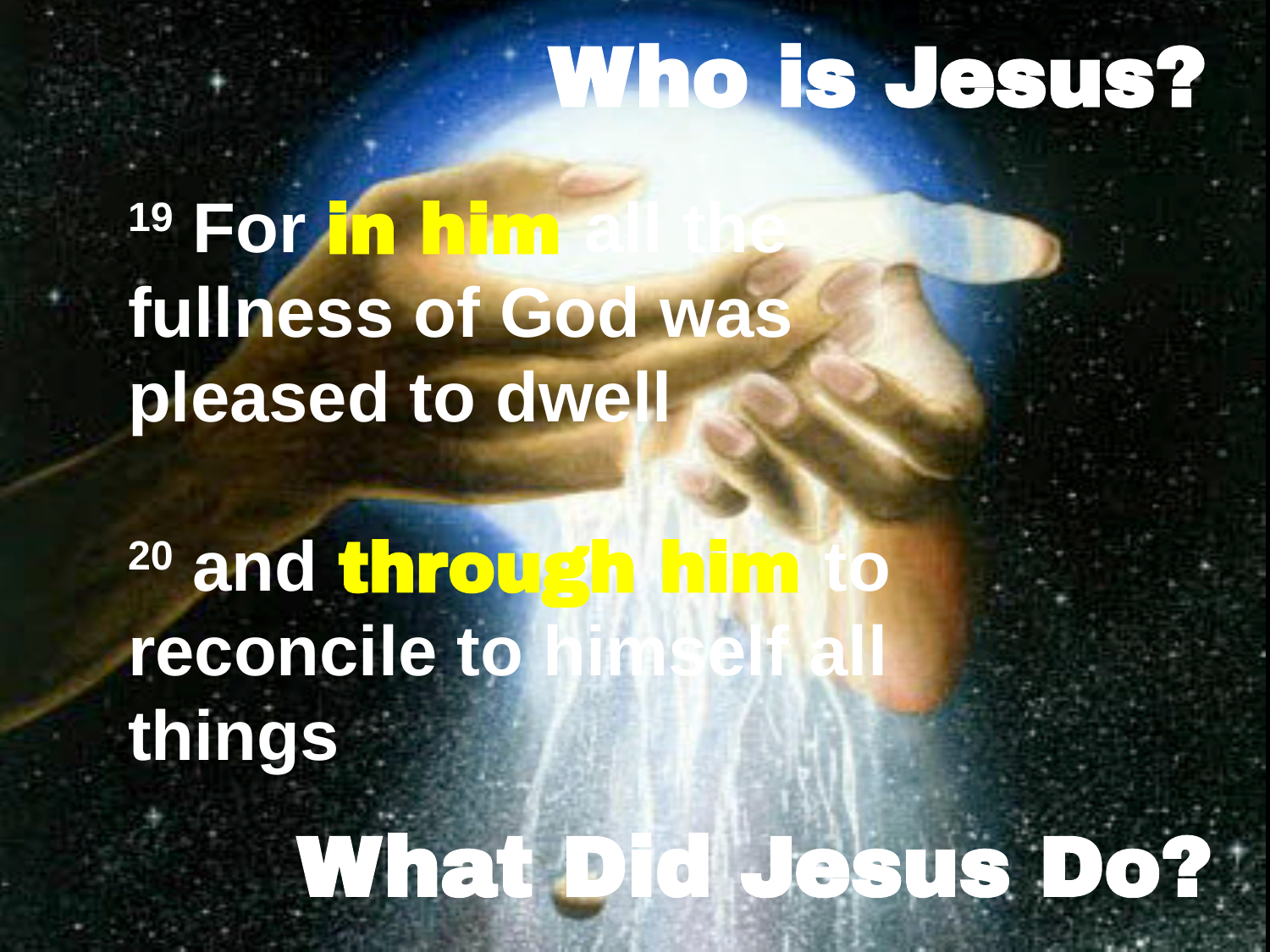

Who is Jesus?
19 For in him all the fullness of God was pleased to dwell

20 and through him to reconcile to himself all things
What Did Jesus Do?